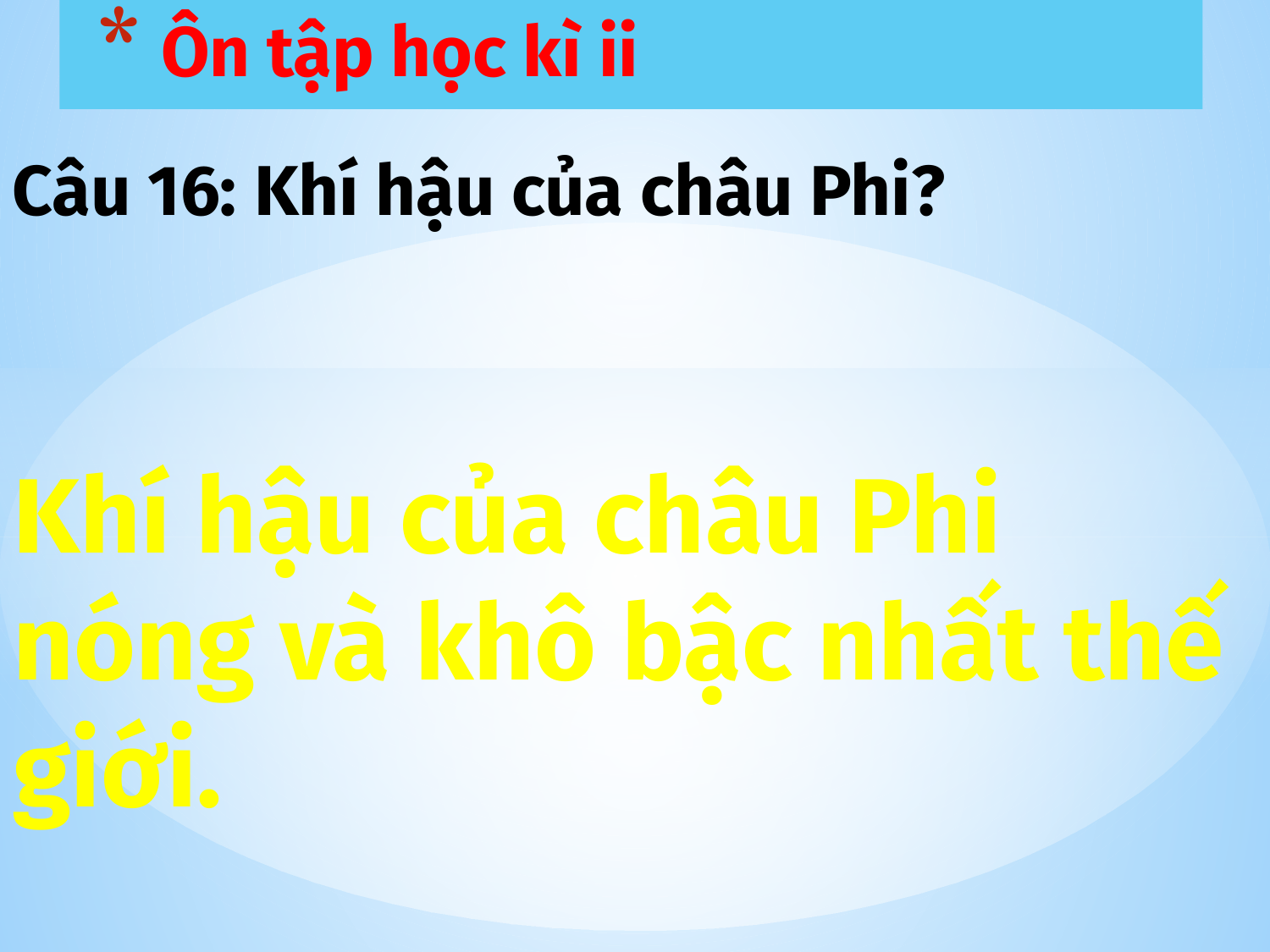

# Ôn tập học kì ii
Câu 16: Khí hậu của châu Phi?

Khí hậu của châu Phi nóng và khô bậc nhất thế giới.